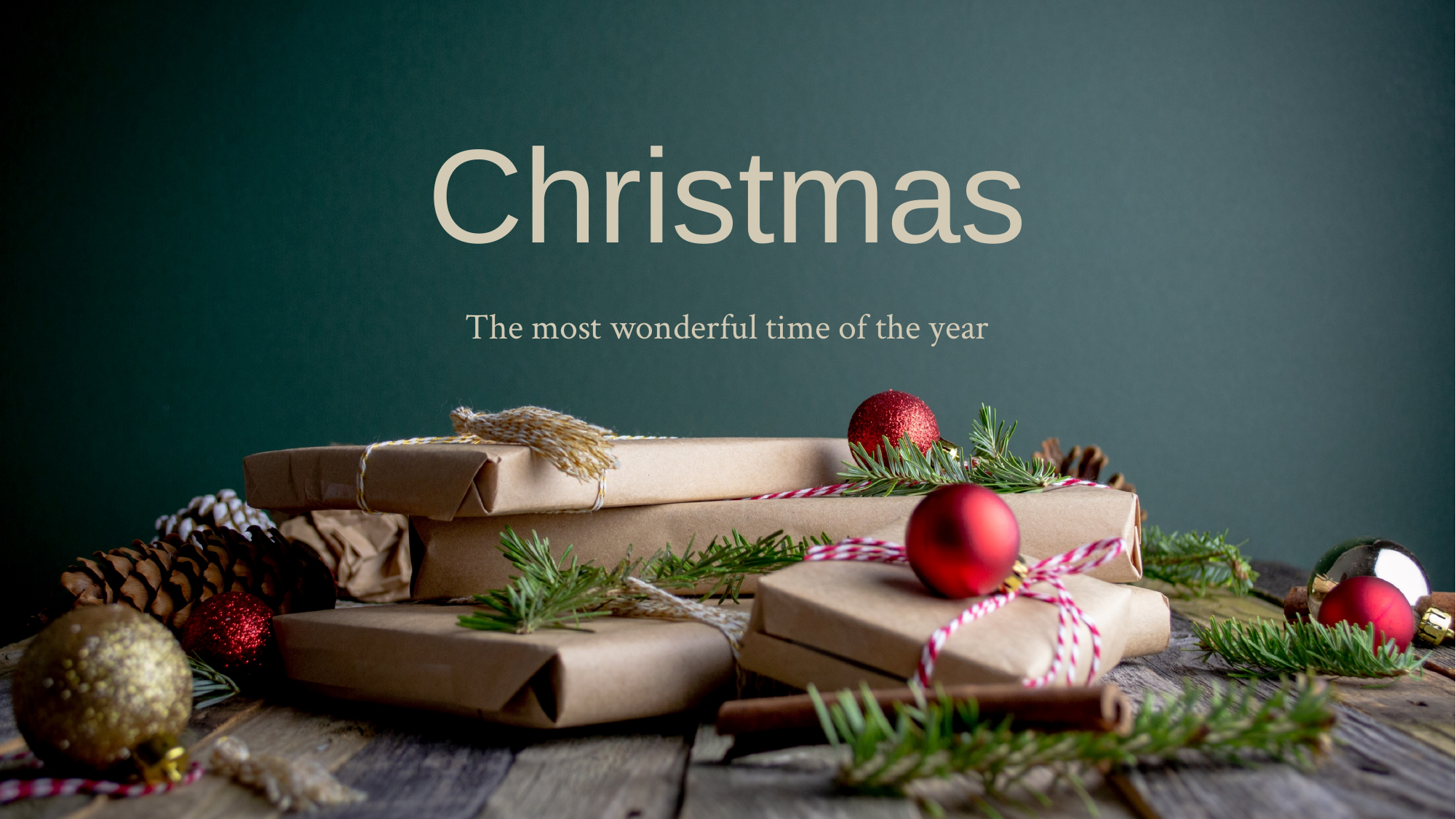

# Christmas
The most wonderful time of the year